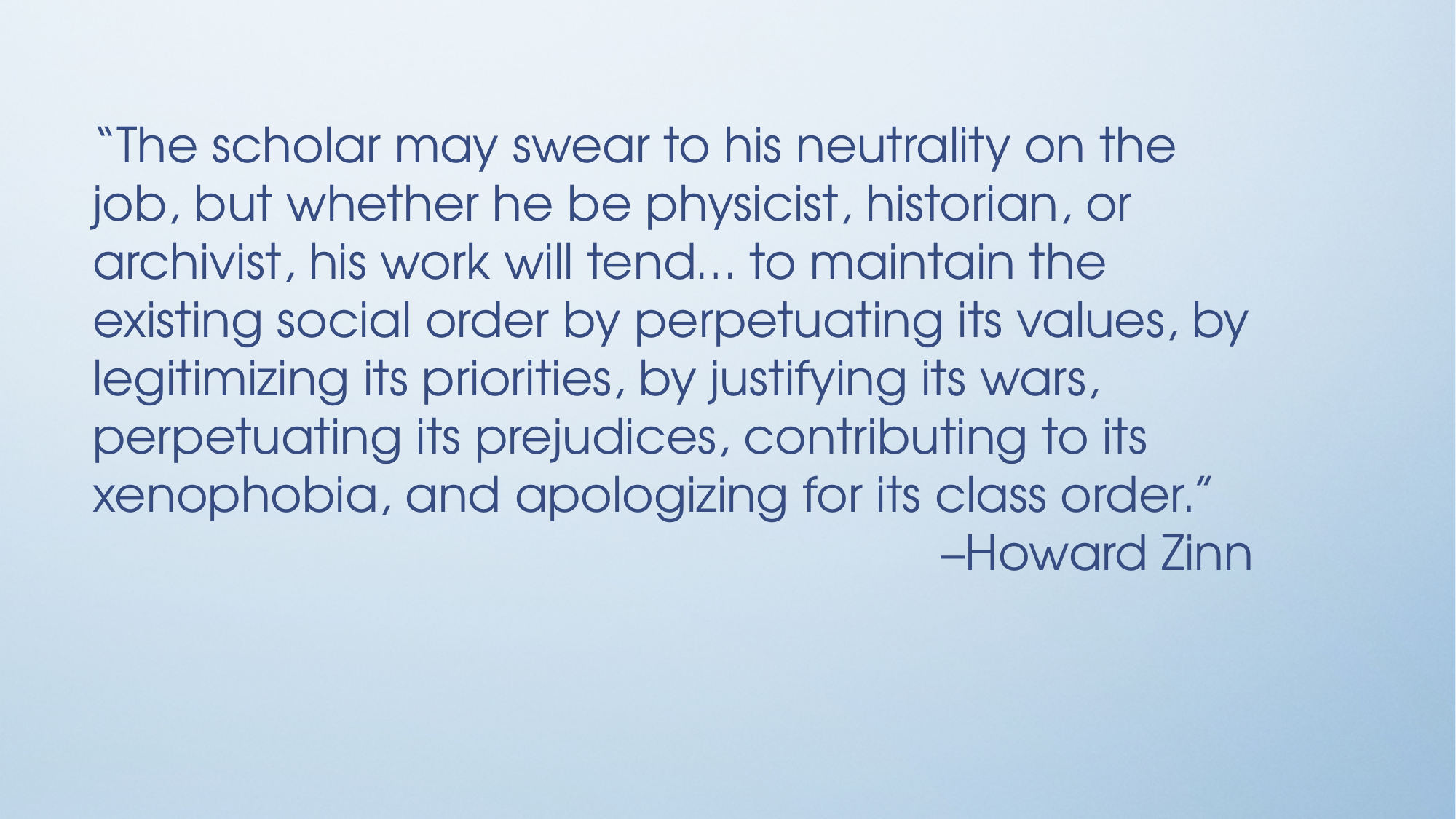

“The scholar may swear to his neutrality on the job, but whether he be physicist, historian, or archivist, his work will tend… to maintain the existing social order by perpetuating its values, by legitimizing its priorities, by justifying its wars, perpetuating its prejudices, contributing to its xenophobia, and apologizing for its class order.”
 –Howard Zinn